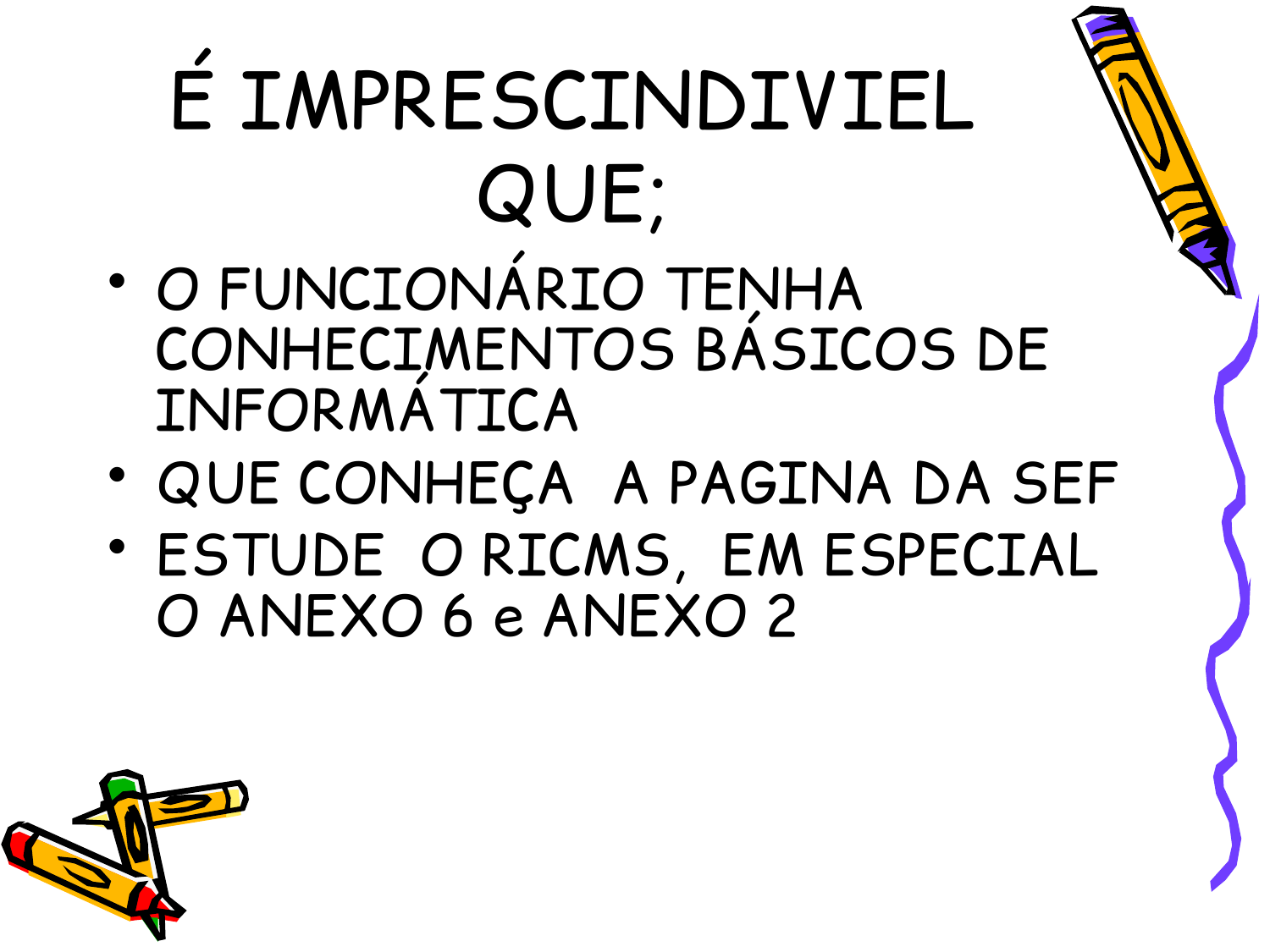

# É IMPRESCINDIVIEL QUE;
O FUNCIONÁRIO TENHA CONHECIMENTOS BÁSICOS DE INFORMÁTICA
QUE CONHEÇA  A PAGINA DA SEF
ESTUDE  O RICMS,  EM ESPECIAL O ANEXO 6 e ANEXO 2